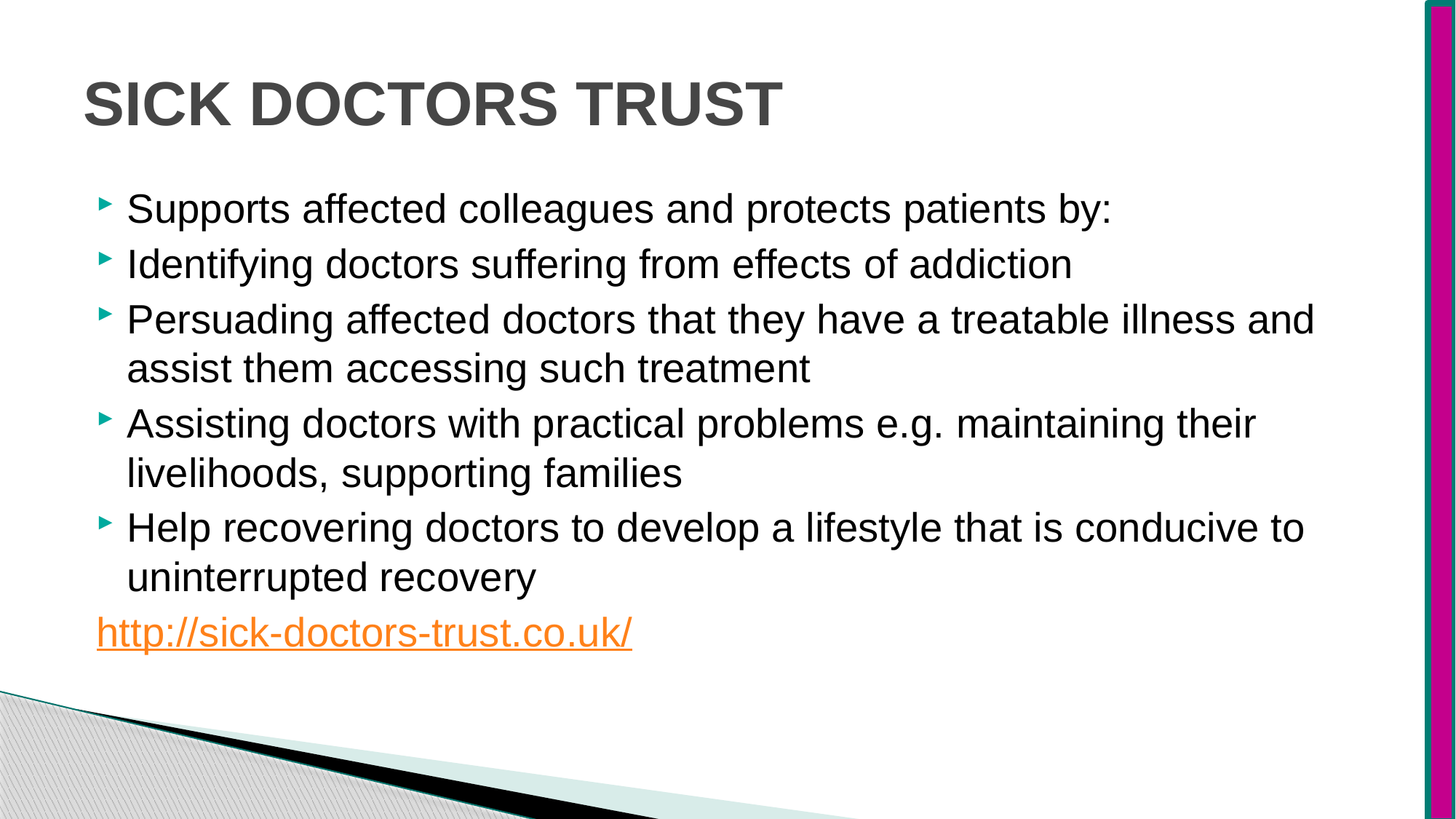

# SICK DOCTORS TRUST
Supports affected colleagues and protects patients by:
Identifying doctors suffering from effects of addiction
Persuading affected doctors that they have a treatable illness and assist them accessing such treatment
Assisting doctors with practical problems e.g. maintaining their livelihoods, supporting families
Help recovering doctors to develop a lifestyle that is conducive to uninterrupted recovery
http://sick-doctors-trust.co.uk/